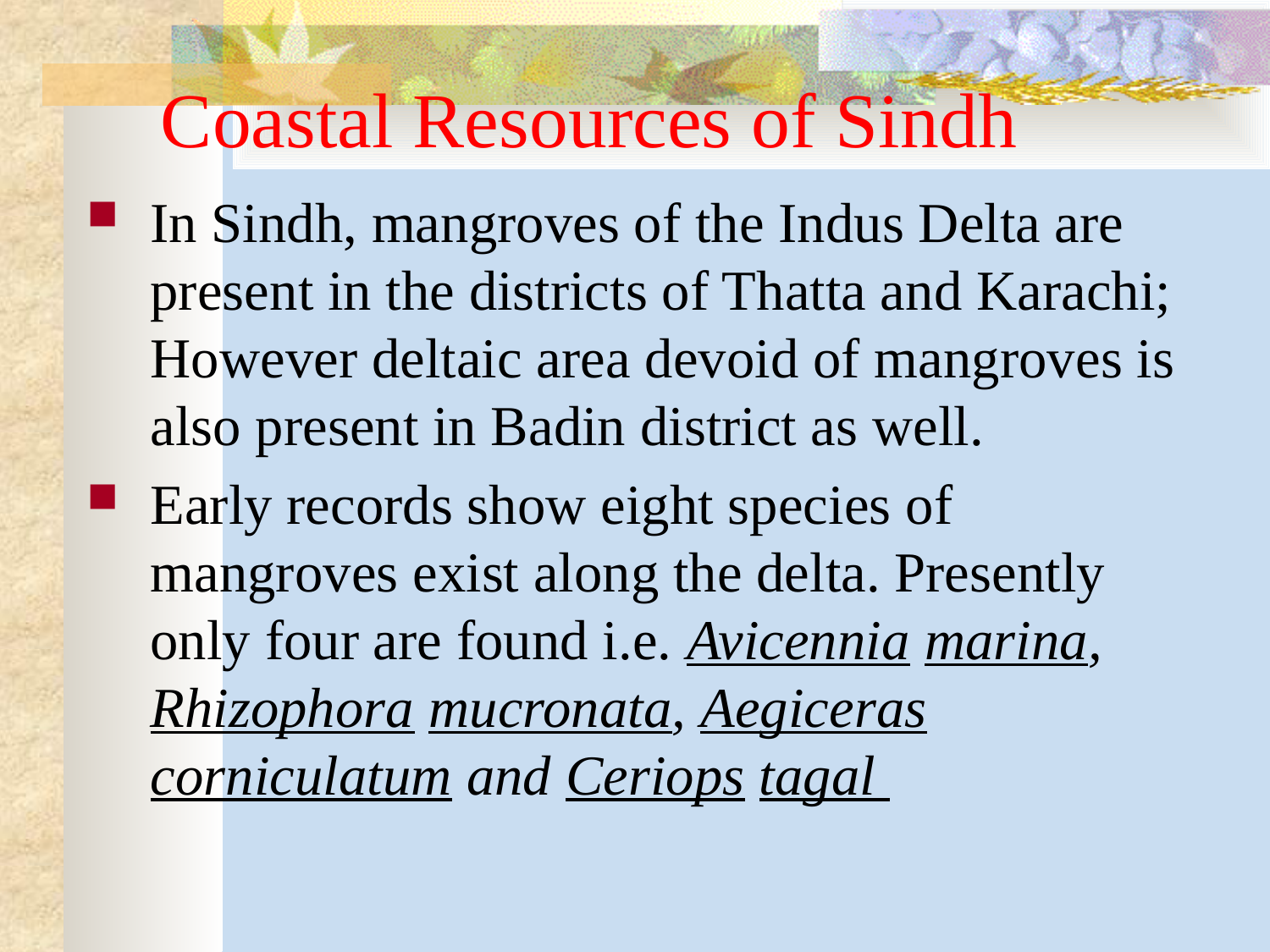

# Coastal Resources of Sindh
In Sindh, mangroves of the Indus Delta are present in the districts of Thatta and Karachi; However deltaic area devoid of mangroves is also present in Badin district as well.
Early records show eight species of mangroves exist along the delta. Presently only four are found i.e. Avicennia marina, Rhizophora mucronata, Aegiceras corniculatum and Ceriops tagal